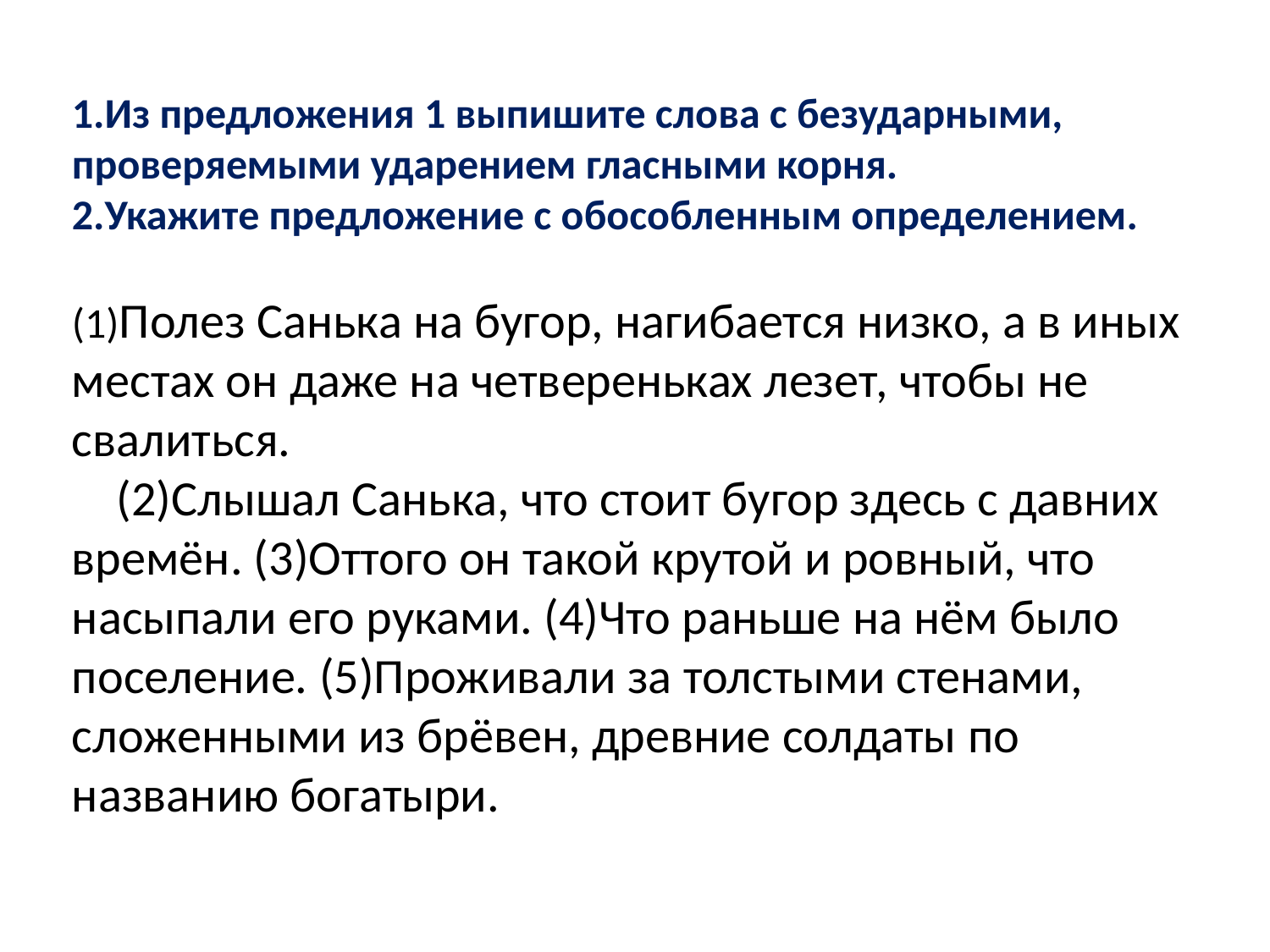

1.Из предложения 1 выпишите слова с безударными, проверяемыми ударением гласными корня.
2.Укажите предложение с обособленным определением.

(1)Полез Санька на бугор, нагибается низко, а в иных местах он даже на четвереньках лезет, чтобы не свалиться.
    (2)Слышал Санька, что стоит бугор здесь с давних времён. (3)Оттого он такой крутой и ровный, что насыпали его руками. (4)Что раньше на нём было поселение. (5)Проживали за толстыми стенами, сложенными из брёвен, древние солдаты по названию богатыри.